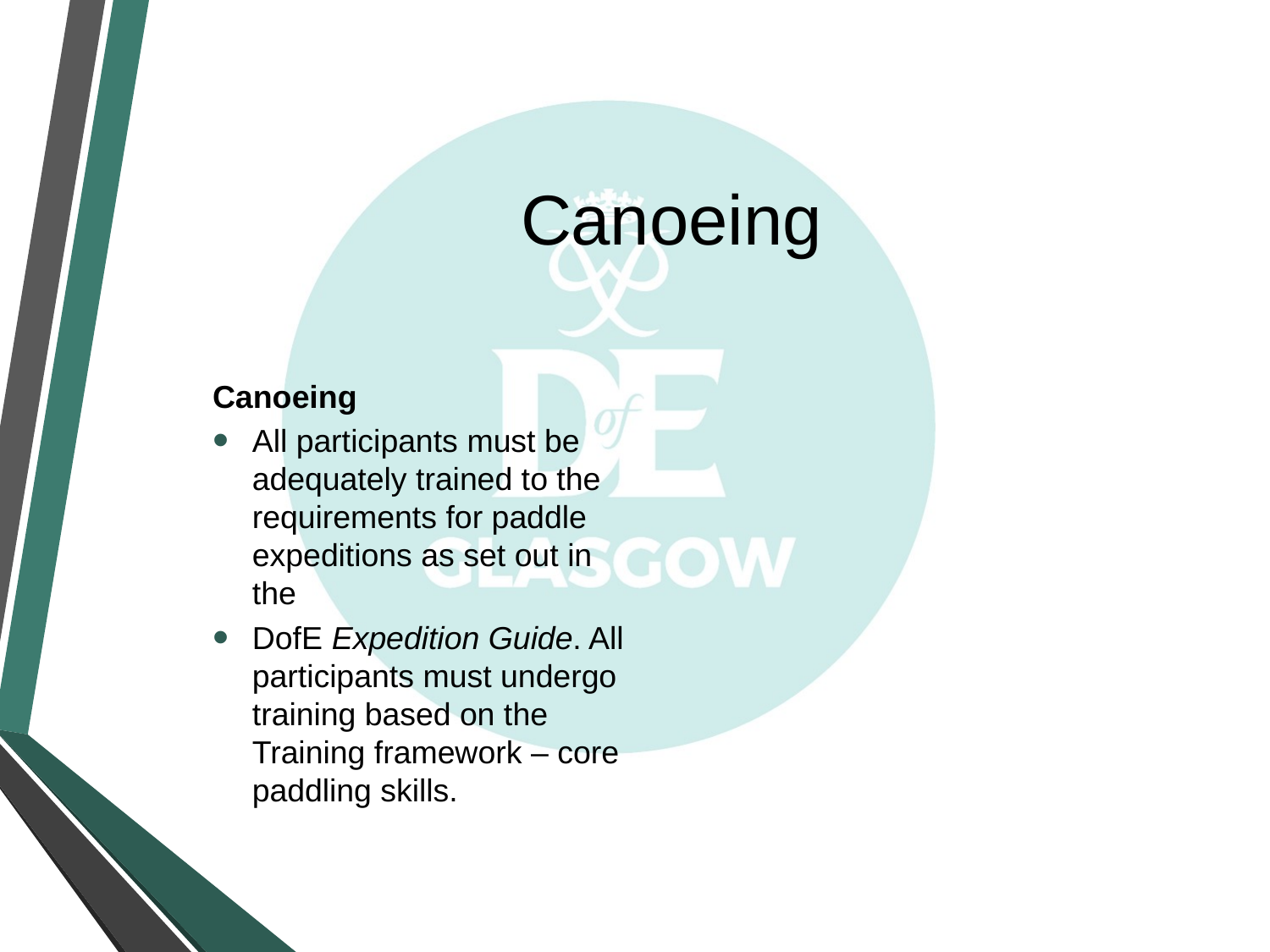

# Canoeing
Canoeing
All participants must be adequately trained to the requirements for paddle expeditions as set out in the
DofE Expedition Guide. All participants must undergo training based on the Training framework – core paddling skills.